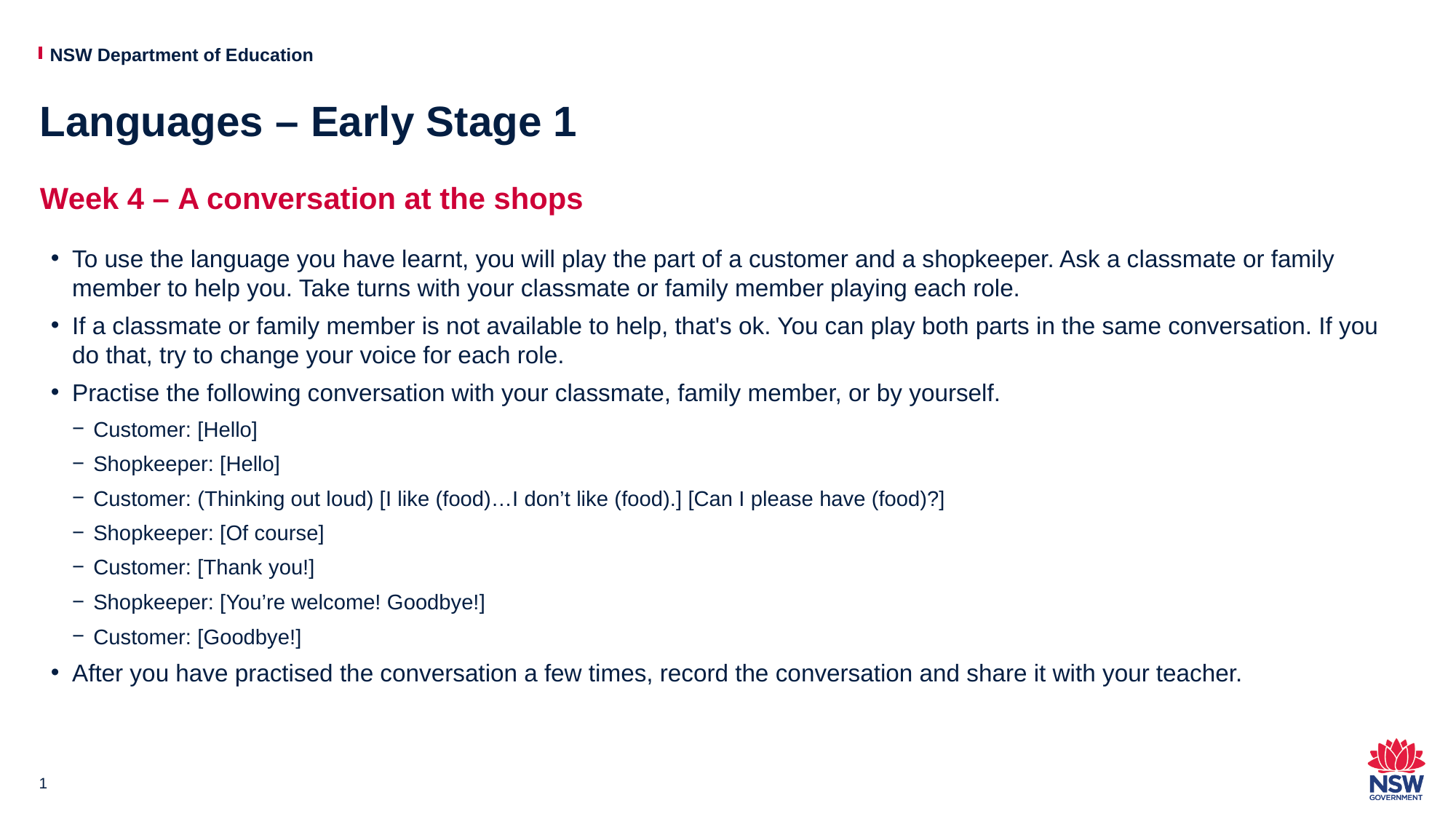

# Languages – Early Stage 1
Week 4 – A conversation at the shops

To use the language you have learnt, you will play the part of a customer and a shopkeeper. Ask a classmate or family member to help you. Take turns with your classmate or family member playing each role.
If a classmate or family member is not available to help, that's ok. You can play both parts in the same conversation. If you do that, try to change your voice for each role.
Practise the following conversation with your classmate, family member, or by yourself.
Customer: [Hello]
Shopkeeper: [Hello]
Customer: (Thinking out loud) [I like (food)…I don’t like (food).] [Can I please have (food)?]
Shopkeeper: [Of course]
Customer: [Thank you!]
Shopkeeper: [You’re welcome! Goodbye!]
Customer: [Goodbye!]
After you have practised the conversation a few times, record the conversation and share it with your teacher.
1